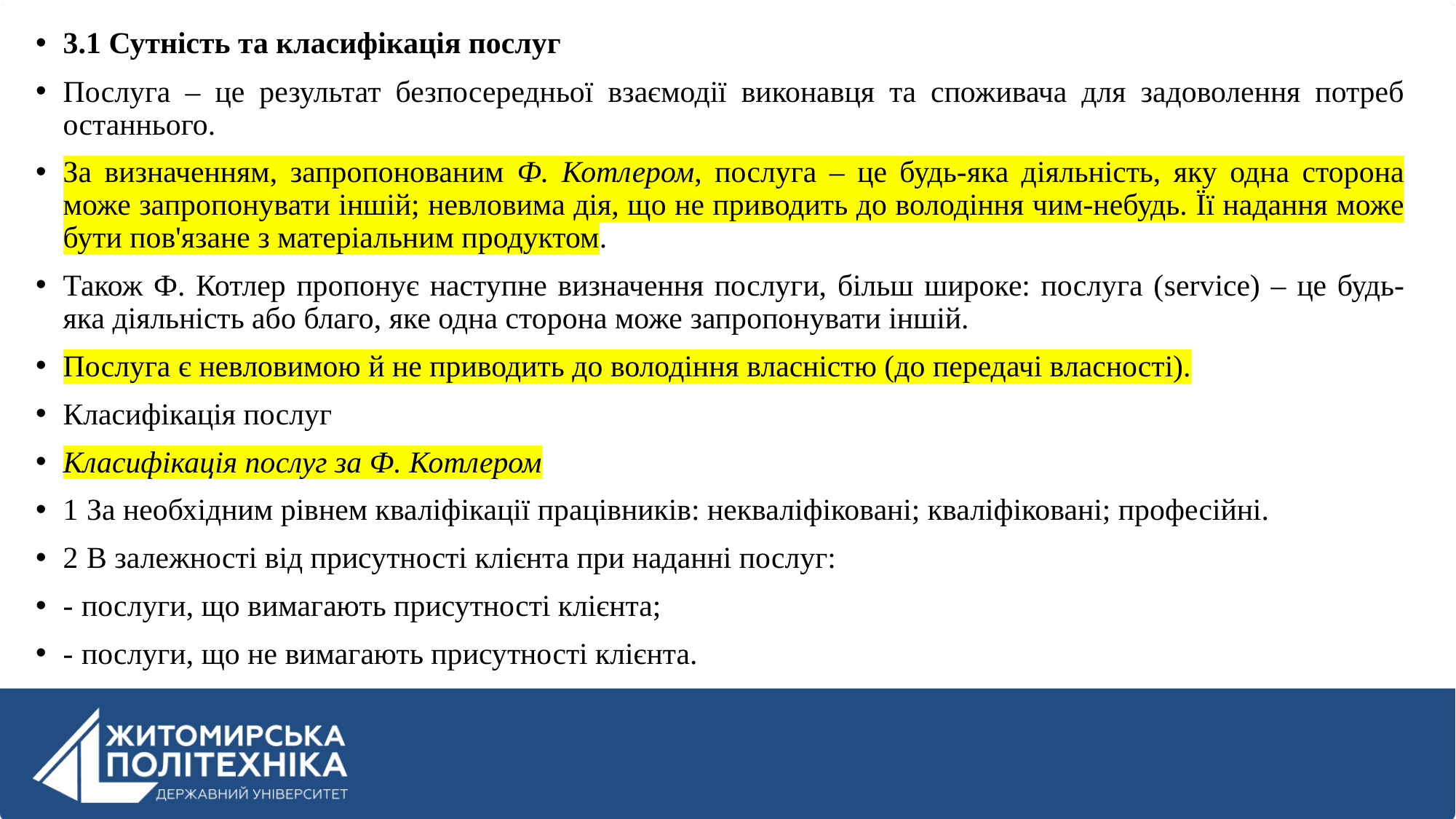

3.1 Сутність та класифікація послуг
Послуга – це результат безпосередньої взаємодії виконавця та споживача для задоволення потреб останнього.
За визначенням, запропонованим Ф. Котлером, послуга – це будь-яка діяльність, яку одна сторона може запропонувати іншій; невловима дія, що не приводить до володіння чим-небудь. Її надання може бути пов'язане з матеріальним продуктом.
Також Ф. Котлер пропонує наступне визначення послуги, більш широке: послуга (service) – це будь-яка діяльність або благо, яке одна сторона може запропонувати іншій.
Послуга є невловимою й не приводить до володіння власністю (до передачі власності).
Класифікація послуг
Класифікація послуг за Ф. Котлером
1 За необхідним рівнем кваліфікації працівників: некваліфіковані; кваліфіковані; професійні.
2 В залежності від присутності клієнта при наданні послуг:
- послуги, що вимагають присутності клієнта;
- послуги, що не вимагають присутності клієнта.